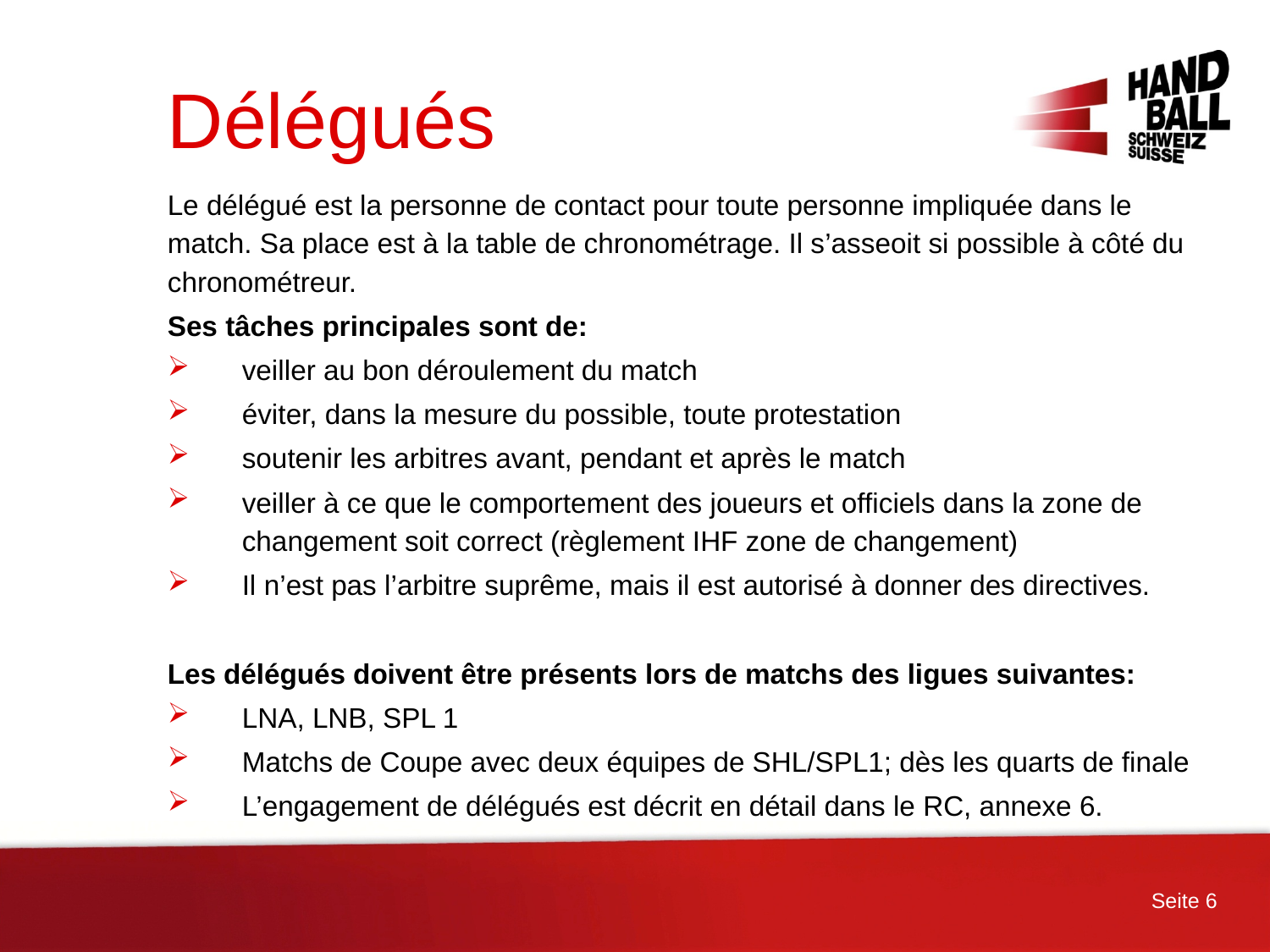

# Délégués
Le délégué est la personne de contact pour toute personne impliquée dans le match. Sa place est à la table de chronométrage. Il s’asseoit si possible à côté du chronométreur.
Ses tâches principales sont de:
veiller au bon déroulement du match
éviter, dans la mesure du possible, toute protestation
soutenir les arbitres avant, pendant et après le match
veiller à ce que le comportement des joueurs et officiels dans la zone de changement soit correct (règlement IHF zone de changement)
Il n’est pas l’arbitre suprême, mais il est autorisé à donner des directives.

Les délégués doivent être présents lors de matchs des ligues suivantes:
LNA, LNB, SPL 1
Matchs de Coupe avec deux équipes de SHL/SPL1; dès les quarts de finale
L’engagement de délégués est décrit en détail dans le RC, annexe 6.